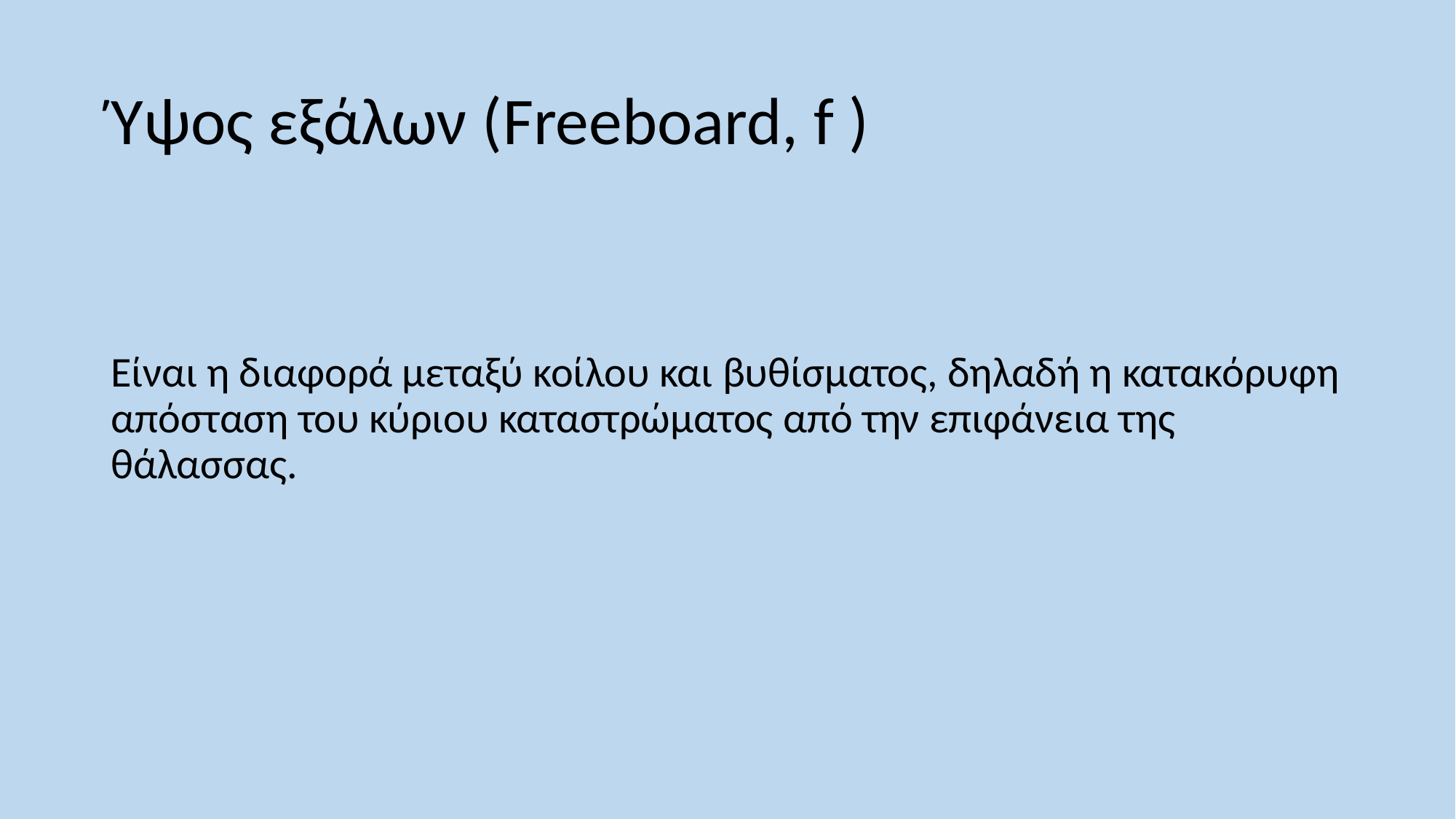

# Ύψος εξάλων (Freeboard, f )

Είναι η διαφορά μεταξύ κοίλου και βυθίσματος, δηλαδή η κατακόρυφη απόσταση του κύριου καταστρώματος από την επιφάνεια της θάλασσας.